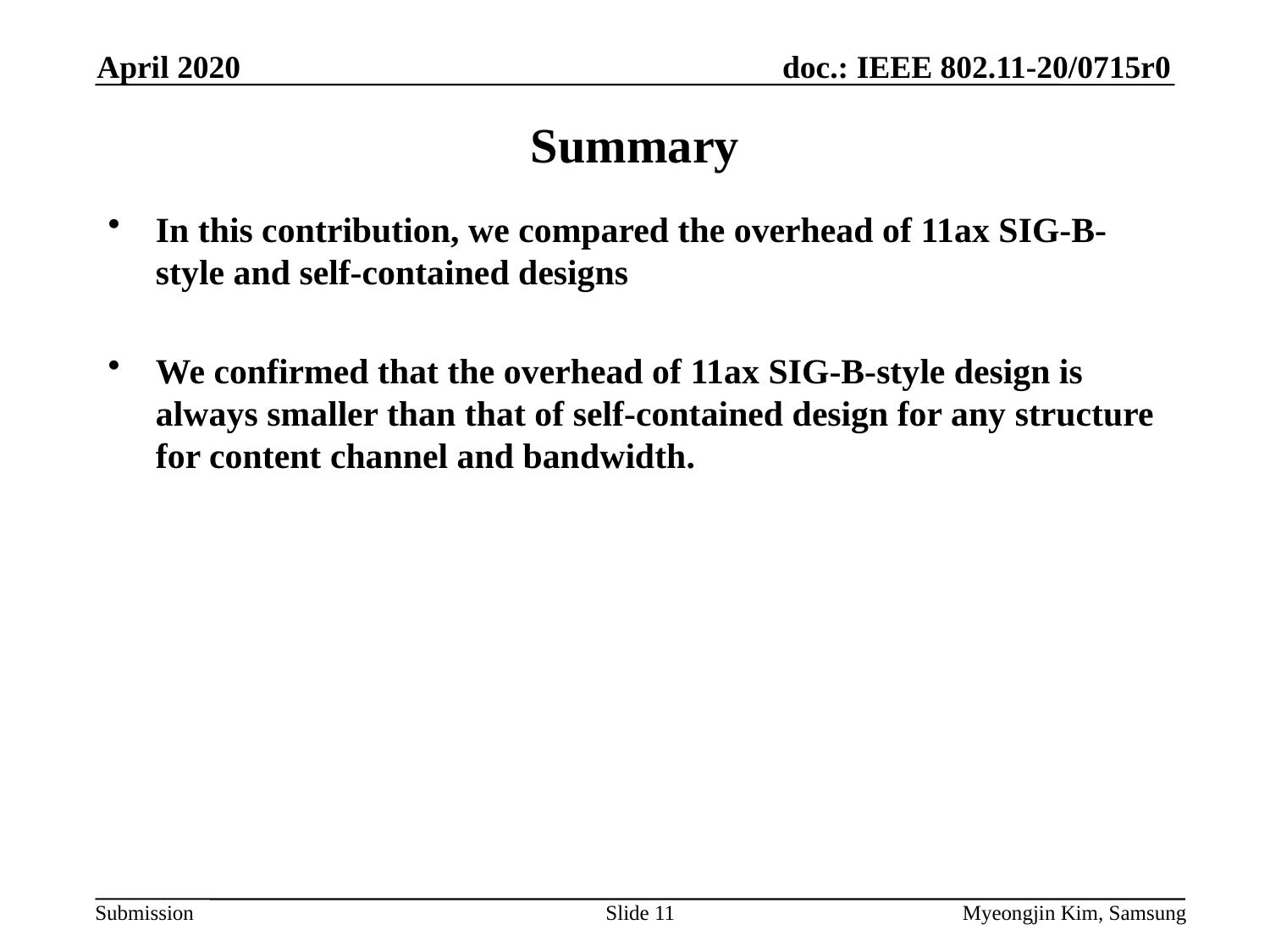

April 2020
# Summary
In this contribution, we compared the overhead of 11ax SIG-B-style and self-contained designs

We confirmed that the overhead of 11ax SIG-B-style design is always smaller than that of self-contained design for any structure for content channel and bandwidth.
Slide 11
Myeongjin Kim, Samsung